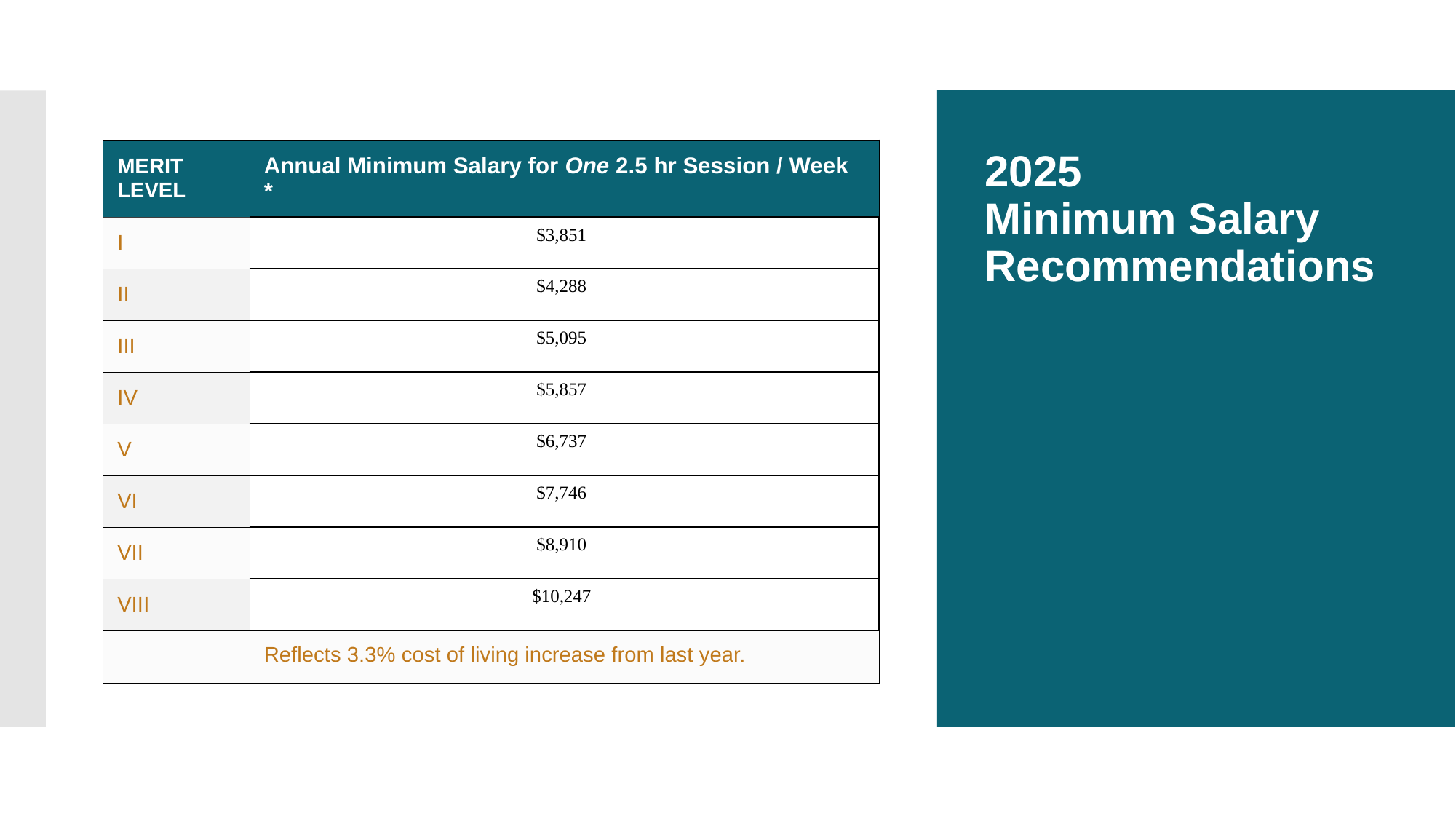

# 2025 Minimum Salary Recommendations
| MERIT LEVEL | Annual Minimum Salary for One 2.5 hr Session / Week \* |
| --- | --- |
| I | $3,851 |
| II | $4,288 |
| III | $5,095 |
| IV | $5,857 |
| V | $6,737 |
| VI | $7,746 |
| VII | $8,910 |
| VIII | $10,247 |
|  | Reflects 3.3% cost of living increase from last year. |